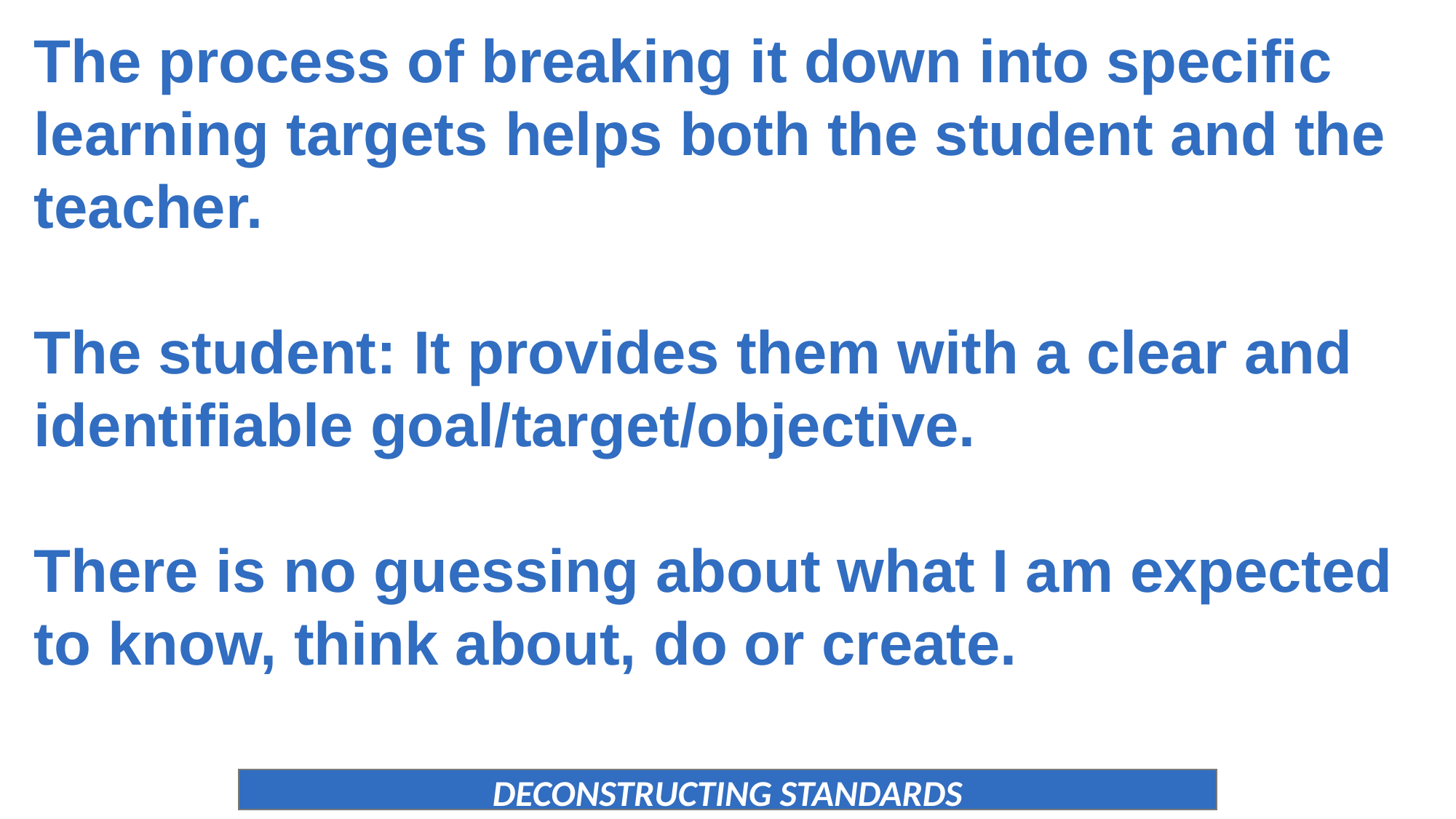

The process of breaking it down into specific learning targets helps both the student and the teacher.

The student: It provides them with a clear and identifiable goal/target/objective.

There is no guessing about what I am expected to know, think about, do or create.

DECONSTRUCTING STANDARDS